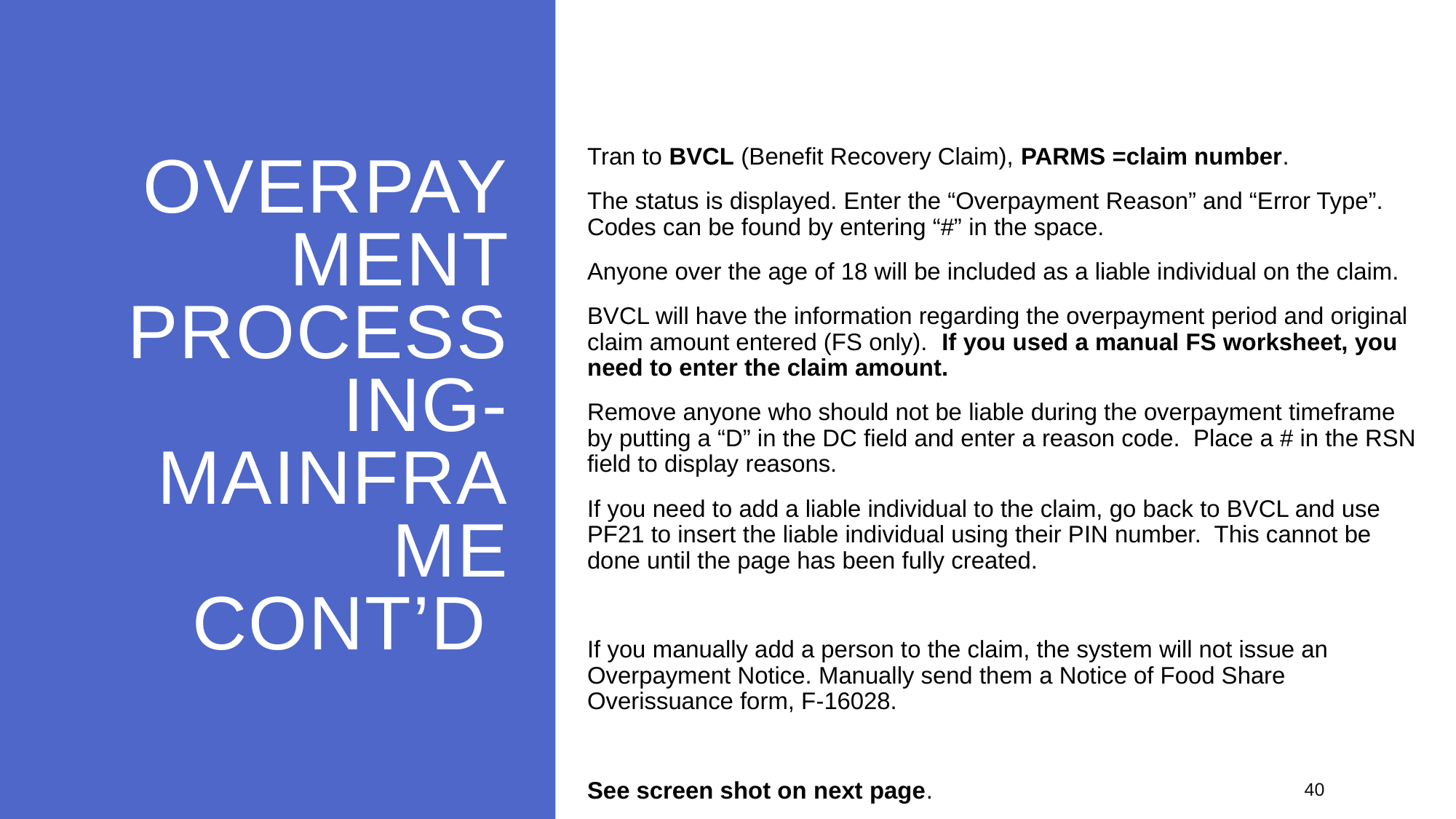

Tran to BVCL (Benefit Recovery Claim), PARMS =claim number.
The status is displayed. Enter the “Overpayment Reason” and “Error Type”. Codes can be found by entering “#” in the space.
Anyone over the age of 18 will be included as a liable individual on the claim.
BVCL will have the information regarding the overpayment period and original claim amount entered (FS only).  If you used a manual FS worksheet, you need to enter the claim amount.
Remove anyone who should not be liable during the overpayment timeframe by putting a “D” in the DC field and enter a reason code.  Place a # in the RSN field to display reasons.
If you need to add a liable individual to the claim, go back to BVCL and use PF21 to insert the liable individual using their PIN number.  This cannot be done until the page has been fully created.

If you manually add a person to the claim, the system will not issue an Overpayment Notice. Manually send them a Notice of Food Share Overissuance form, F-16028.

See screen shot on next page.

# Overpayment Processing- Mainframe cont’d
40